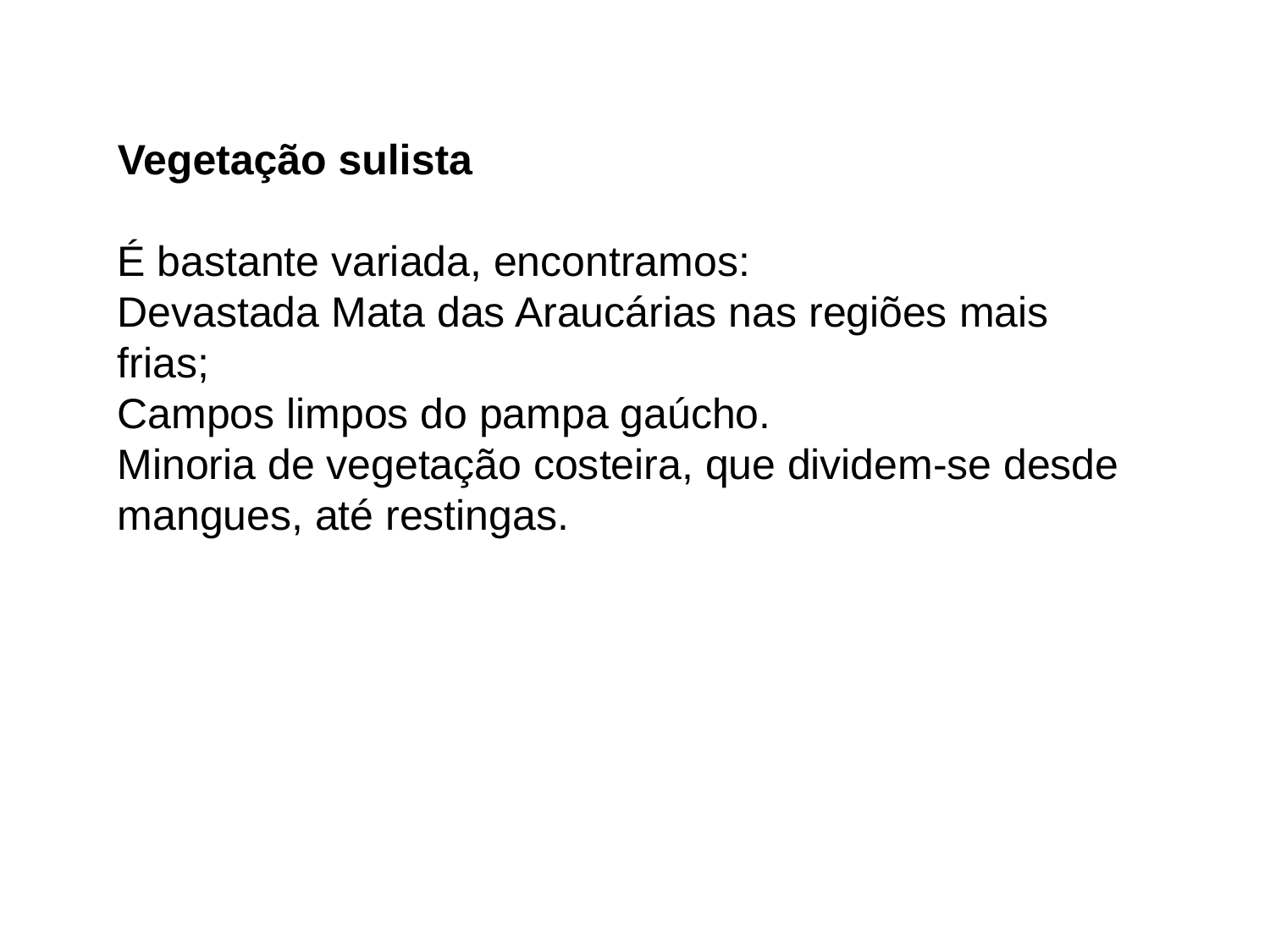

Vegetação sulista

É bastante variada, encontramos:
Devastada Mata das Araucárias nas regiões mais frias;
Campos limpos do pampa gaúcho.
Minoria de vegetação costeira, que dividem-se desde mangues, até restingas.